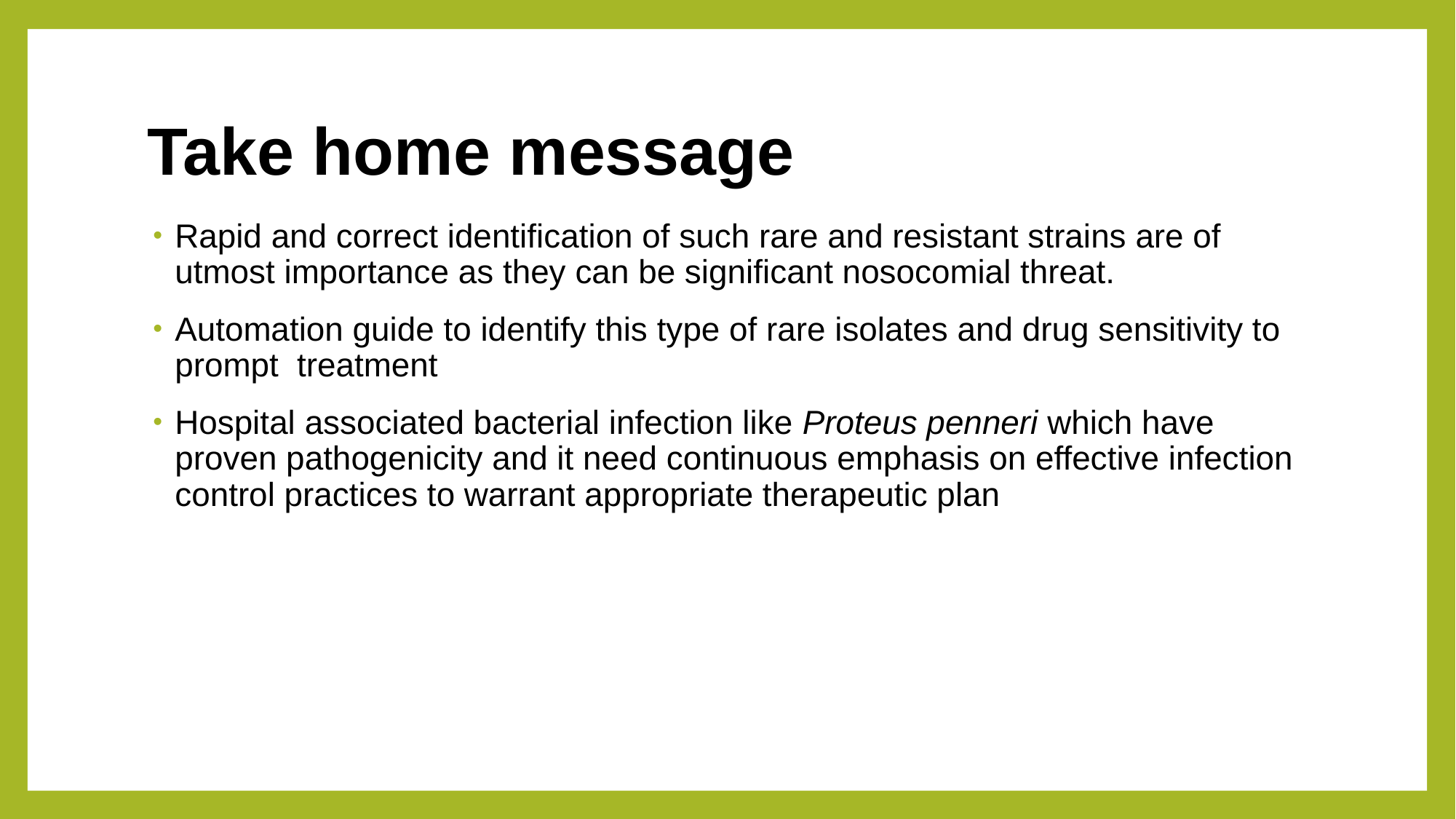

# Take home message
Rapid and correct identification of such rare and resistant strains are of utmost importance as they can be significant nosocomial threat.
Automation guide to identify this type of rare isolates and drug sensitivity to  prompt  treatment
Hospital associated bacterial infection like Proteus penneri which have proven pathogenicity and it need continuous emphasis on effective infection control practices to warrant appropriate therapeutic plan